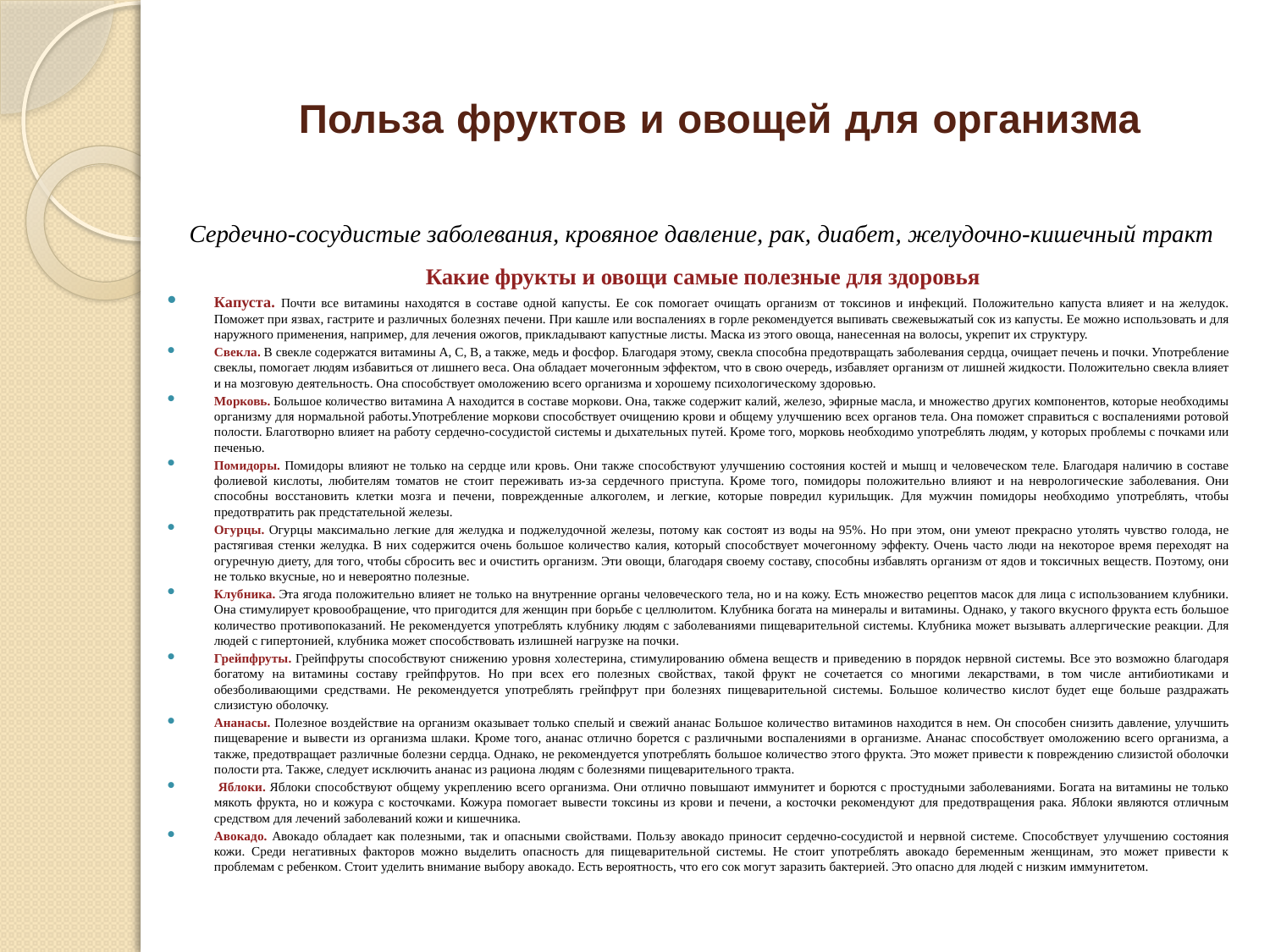

# Польза фруктов и овощей для организма
Сердечно-сосудистые заболевания, кровяное давление, рак, диабет, желудочно-кишечный тракт

Какие фрукты и овощи самые полезные для здоровья
Капуста. Почти все витамины находятся в составе одной капусты. Ее сок помогает очищать организм от токсинов и инфекций. Положительно капуста влияет и на желудок. Поможет при язвах, гастрите и различных болезнях печени. При кашле или воспалениях в горле рекомендуется выпивать свежевыжатый сок из капусты. Ее можно использовать и для наружного применения, например, для лечения ожогов, прикладывают капустные листы. Маска из этого овоща, нанесенная на волосы, укрепит их структуру.
Свекла. В свекле содержатся витамины А, С, В, а также, медь и фосфор. Благодаря этому, свекла способна предотвращать заболевания сердца, очищает печень и почки. Употребление свеклы, помогает людям избавиться от лишнего веса. Она обладает мочегонным эффектом, что в свою очередь, избавляет организм от лишней жидкости. Положительно свекла влияет и на мозговую деятельность. Она способствует омоложению всего организма и хорошему психологическому здоровью.
Морковь. Большое количество витамина А находится в составе моркови. Она, также содержит калий, железо, эфирные масла, и множество других компонентов, которые необходимы организму для нормальной работы.Употребление моркови способствует очищению крови и общему улучшению всех органов тела. Она поможет справиться с воспалениями ротовой полости. Благотворно влияет на работу сердечно-сосудистой системы и дыхательных путей. Кроме того, морковь необходимо употреблять людям, у которых проблемы с почками или печенью.
Помидоры. Помидоры влияют не только на сердце или кровь. Они также способствуют улучшению состояния костей и мышц и человеческом теле. Благодаря наличию в составе фолиевой кислоты, любителям томатов не стоит переживать из-за сердечного приступа. Кроме того, помидоры положительно влияют и на неврологические заболевания. Они способны восстановить клетки мозга и печени, поврежденные алкоголем, и легкие, которые повредил курильщик. Для мужчин помидоры необходимо употреблять, чтобы предотвратить рак предстательной железы.
Огурцы. Огурцы максимально легкие для желудка и поджелудочной железы, потому как состоят из воды на 95%. Но при этом, они умеют прекрасно утолять чувство голода, не растягивая стенки желудка. В них содержится очень большое количество калия, который способствует мочегонному эффекту. Очень часто люди на некоторое время переходят на огуречную диету, для того, чтобы сбросить вес и очистить организм. Эти овощи, благодаря своему составу, способны избавлять организм от ядов и токсичных веществ. Поэтому, они не только вкусные, но и невероятно полезные.
Клубника. Эта ягода положительно влияет не только на внутренние органы человеческого тела, но и на кожу. Есть множество рецептов масок для лица с использованием клубники. Она стимулирует кровообращение, что пригодится для женщин при борьбе с целлюлитом. Клубника богата на минералы и витамины. Однако, у такого вкусного фрукта есть большое количество противопоказаний. Не рекомендуется употреблять клубнику людям с заболеваниями пищеварительной системы. Клубника может вызывать аллергические реакции. Для людей с гипертонией, клубника может способствовать излишней нагрузке на почки.
Грейпфруты. Грейпфруты способствуют снижению уровня холестерина, стимулированию обмена веществ и приведению в порядок нервной системы. Все это возможно благодаря богатому на витамины составу грейпфрутов. Но при всех его полезных свойствах, такой фрукт не сочетается со многими лекарствами, в том числе антибиотиками и обезболивающими средствами. Не рекомендуется употреблять грейпфрут при болезнях пищеварительной системы. Большое количество кислот будет еще больше раздражать слизистую оболочку.
Ананасы. Полезное воздействие на организм оказывает только спелый и свежий ананас Большое количество витаминов находится в нем. Он способен снизить давление, улучшить пищеварение и вывести из организма шлаки. Кроме того, ананас отлично борется с различными воспалениями в организме. Ананас способствует омоложению всего организма, а также, предотвращает различные болезни сердца. Однако, не рекомендуется употреблять большое количество этого фрукта. Это может привести к повреждению слизистой оболочки полости рта. Также, следует исключить ананас из рациона людям с болезнями пищеварительного тракта.
 Яблоки. Яблоки способствуют общему укреплению всего организма. Они отлично повышают иммунитет и борются с простудными заболеваниями. Богата на витамины не только мякоть фрукта, но и кожура с косточками. Кожура помогает вывести токсины из крови и печени, а косточки рекомендуют для предотвращения рака. Яблоки являются отличным средством для лечений заболеваний кожи и кишечника.
Авокадо. Авокадо обладает как полезными, так и опасными свойствами. Пользу авокадо приносит сердечно-сосудистой и нервной системе. Способствует улучшению состояния кожи. Среди негативных факторов можно выделить опасность для пищеварительной системы. Не стоит употреблять авокадо беременным женщинам, это может привести к проблемам с ребенком. Стоит уделить внимание выбору авокадо. Есть вероятность, что его сок могут заразить бактерией. Это опасно для людей с низким иммунитетом.